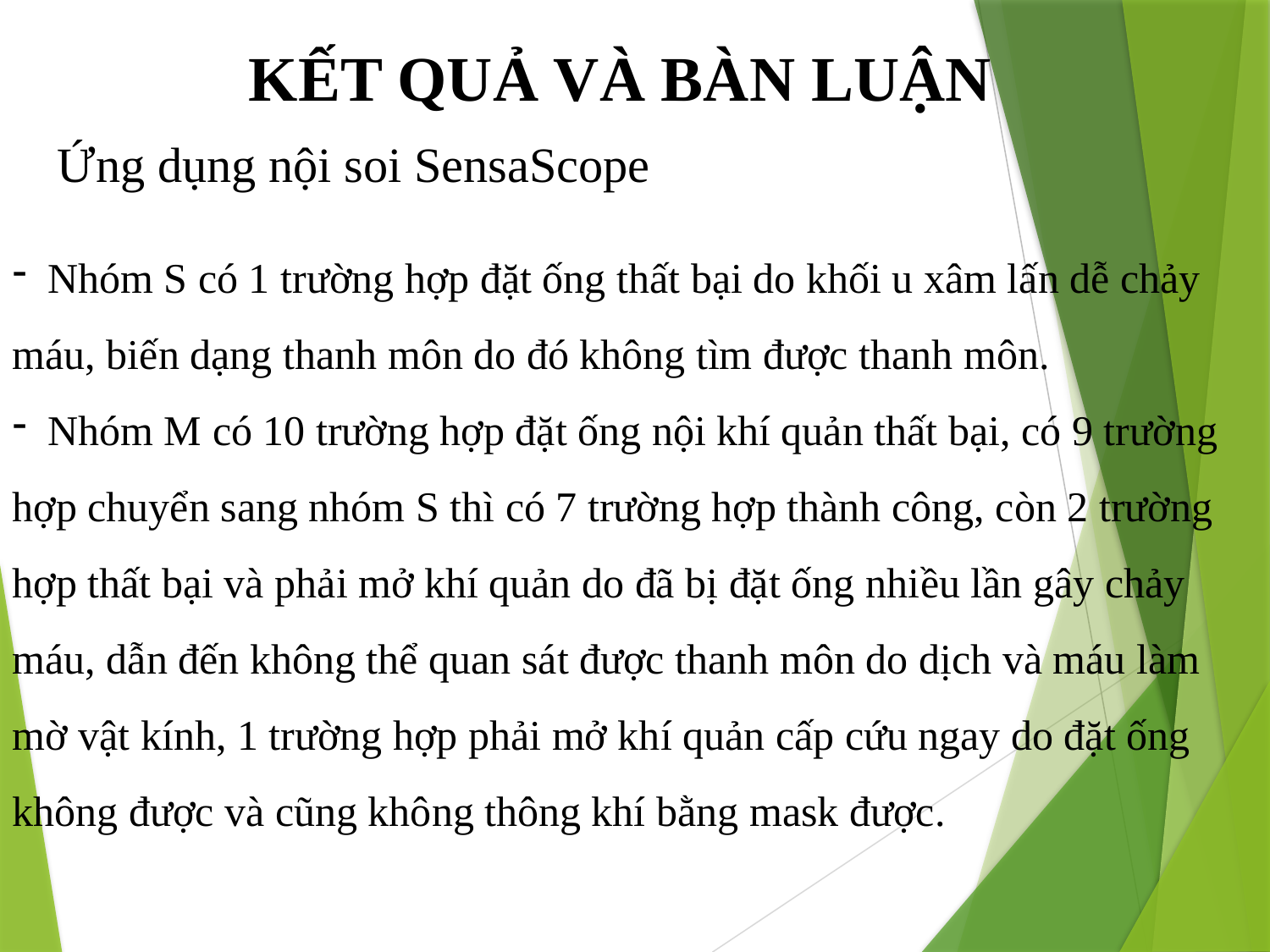

KẾT QUẢ VÀ BÀN LUẬN
Ứng dụng nội soi SensaScope
  Nhóm S có 1 trường hợp đặt ống thất bại do khối u xâm lấn dễ chảy máu, biến dạng thanh môn do đó không tìm được thanh môn.
  Nhóm M có 10 trường hợp đặt ống nội khí quản thất bại, có 9 trường hợp chuyển sang nhóm S thì có 7 trường hợp thành công, còn 2 trường hợp thất bại và phải mở khí quản do đã bị đặt ống nhiều lần gây chảy máu, dẫn đến không thể quan sát được thanh môn do dịch và máu làm mờ vật kính, 1 trường hợp phải mở khí quản cấp cứu ngay do đặt ống không được và cũng không thông khí bằng mask được.